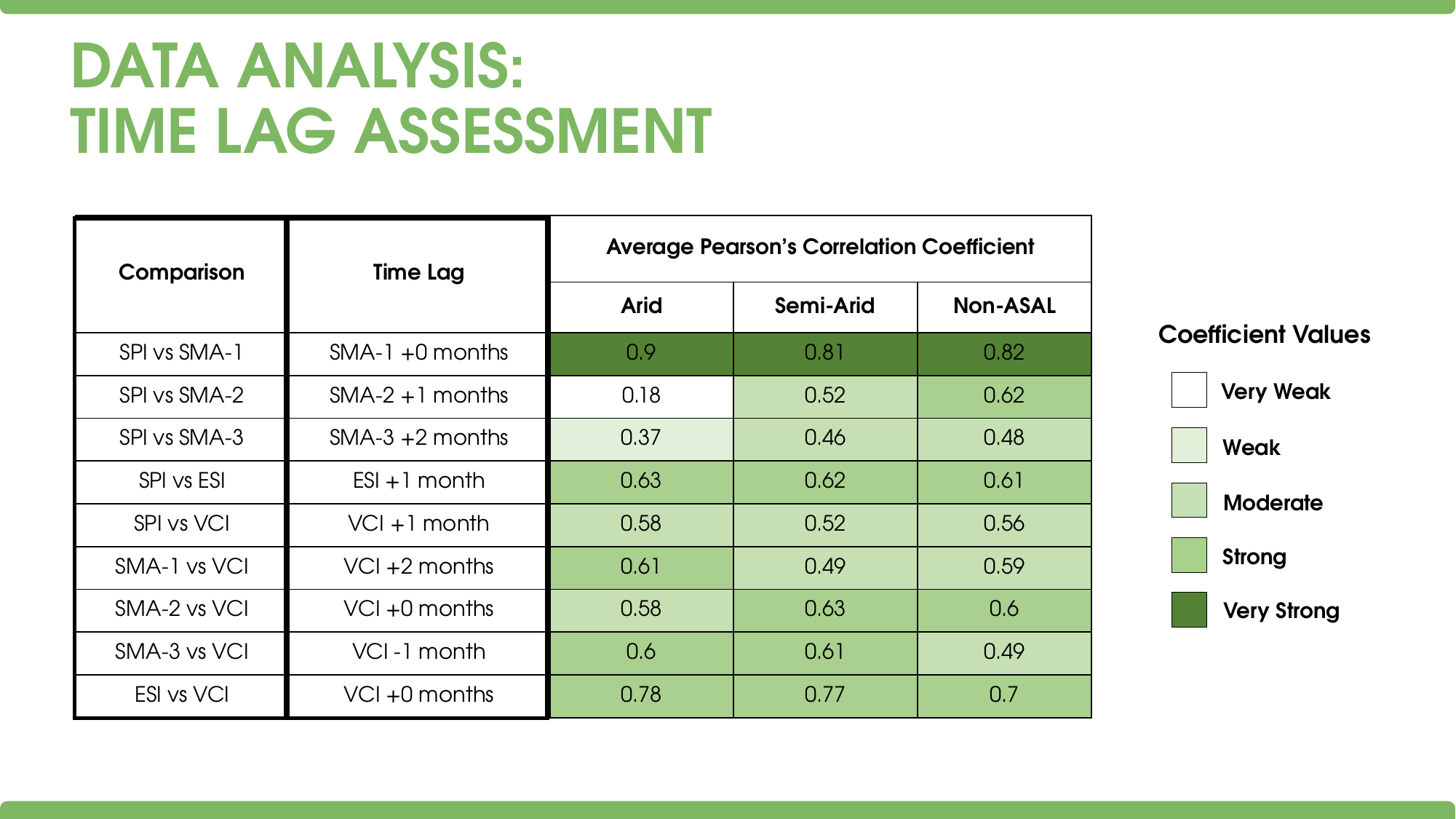

DATA ANALYSIS:
TIME LAG ASSESSMENT
| Comparison | Time Lag | Average Pearson’s Correlation Coefficient |  |  |
| --- | --- | --- | --- | --- |
|  |  | Arid | Semi-Arid | Non-ASAL |
| SPI vs SMA-1 | SMA-1 +0 months | 0.9 | 0.81 | 0.82 |
| SPI vs SMA-2 | SMA-2 +1 months | 0.18 | 0.52 | 0.62 |
| SPI vs SMA-3 | SMA-3 +2 months | 0.37 | 0.46 | 0.48 |
| SPI vs ESI | ESI +1 month | 0.63 | 0.62 | 0.61 |
| SPI vs VCI | VCI +1 month | 0.58 | 0.52 | 0.56 |
| SMA-1 vs VCI | VCI +2 months | 0.61 | 0.49 | 0.59 |
| SMA-2 vs VCI | VCI +0 months | 0.58 | 0.63 | 0.6 |
| SMA-3 vs VCI | VCI -1 month | 0.6 | 0.61 | 0.49 |
| ESI vs VCI | VCI +0 months | 0.78 | 0.77 | 0.7 |
|  |
| --- |
|  |
| --- |
Coefficient Values

Very Weak

Weak

Moderate

Strong
Very Strong